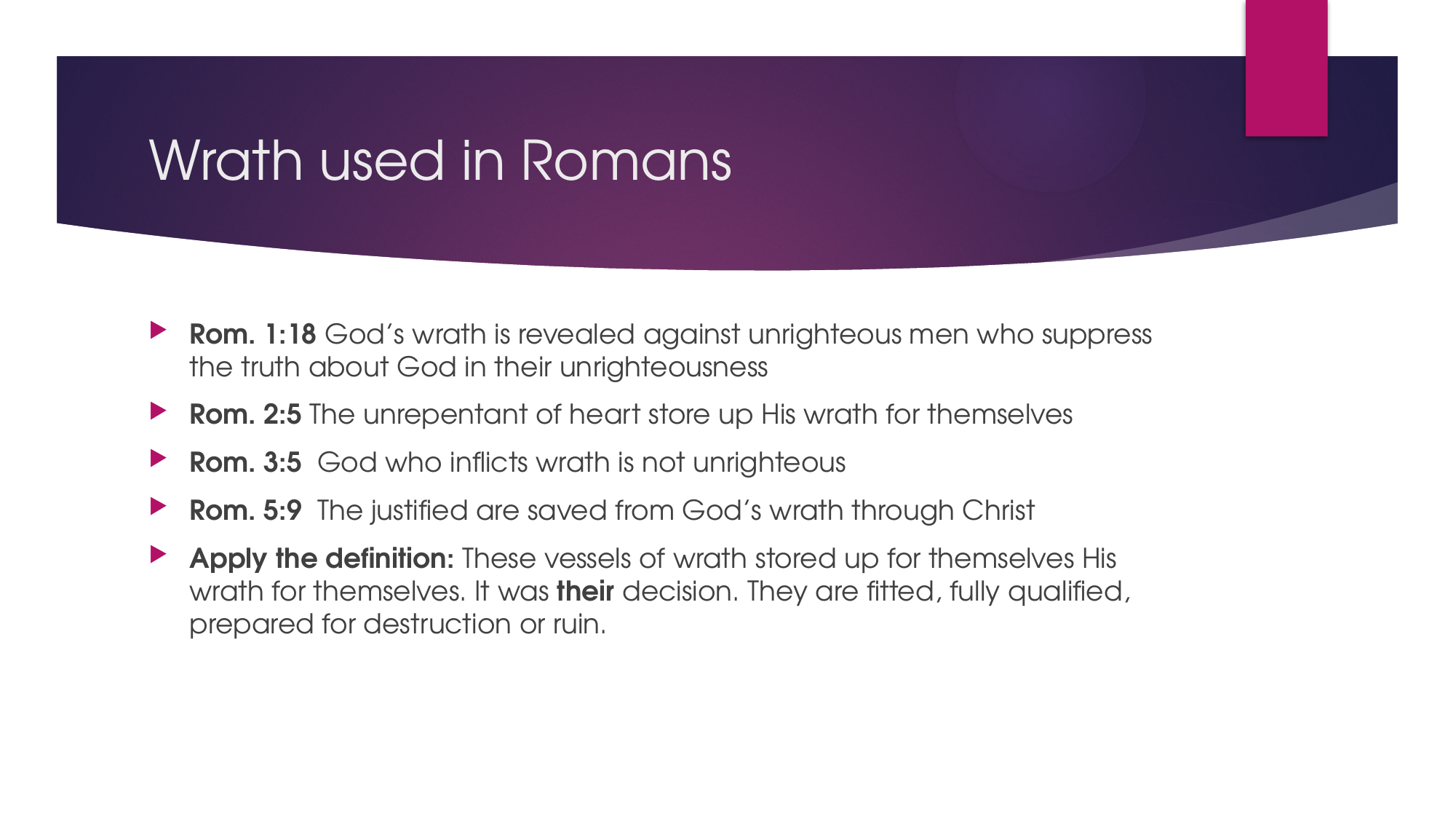

# Wrath used in Romans
Rom. 1:18 God’s wrath is revealed against unrighteous men who suppress the truth about God in their unrighteousness
Rom. 2:5 The unrepentant of heart store up His wrath for themselves
Rom. 3:5  God who inflicts wrath is not unrighteous
Rom. 5:9  The justified are saved from God’s wrath through Christ
Apply the definition: These vessels of wrath stored up for themselves His wrath for themselves. It was their decision. They are fitted, fully qualified, prepared for destruction or ruin.